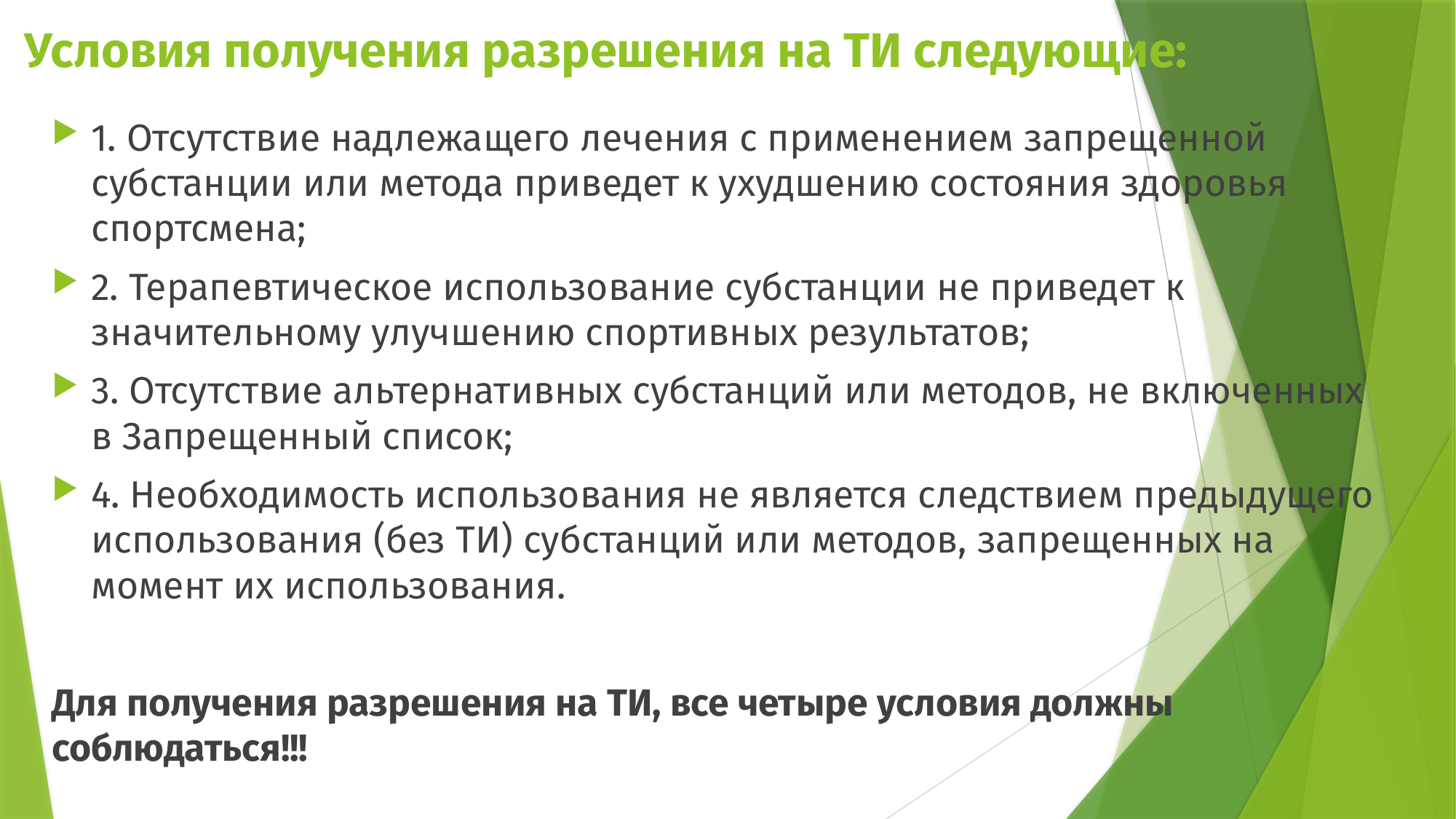

# Условия получения разрешения на ТИ следующие:
1. Отсутствие надлежащего лечения с применением запрещенной субстанции или метода приведет к ухудшению состояния здоровья спортсмена;
2. Терапевтическое использование субстанции не приведет к значительному улучшению спортивных результатов;
3. Отсутствие альтернативных субстанций или методов, не включенных в Запрещенный список;
4. Необходимость использования не является следствием предыдущего использования (без ТИ) субстанций или методов, запрещенных на момент их использования.

Для получения разрешения на ТИ, все четыре условия должны соблюдаться!!!